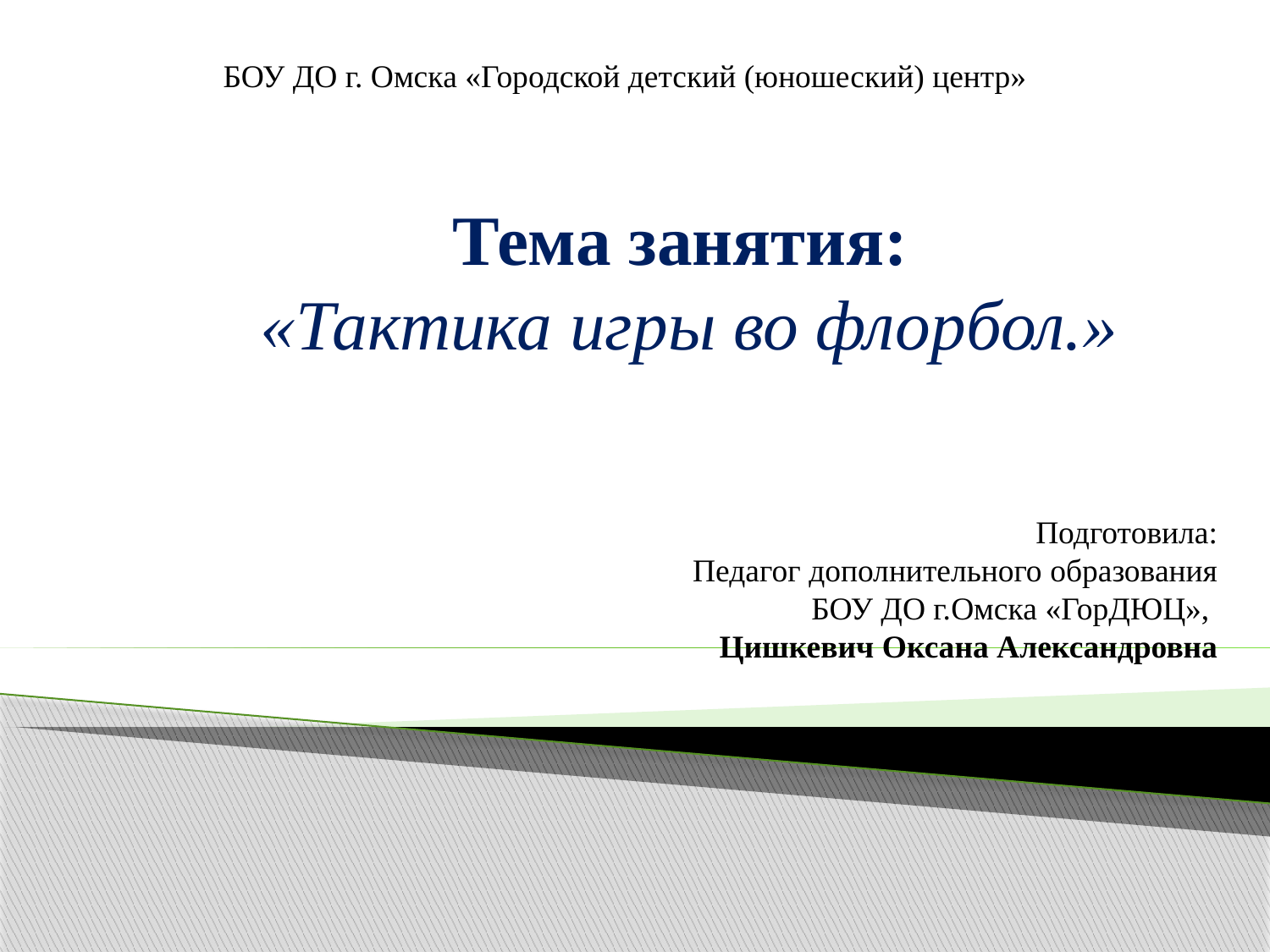

БОУ ДО г. Омска «Городской детский (юношеский) центр»
Тема занятия:
«Тактика игры во флорбол.»
 Подготовила:
Педагог дополнительного образования
БОУ ДО г.Омска «ГорДЮЦ»,
Цишкевич Оксана Александровна